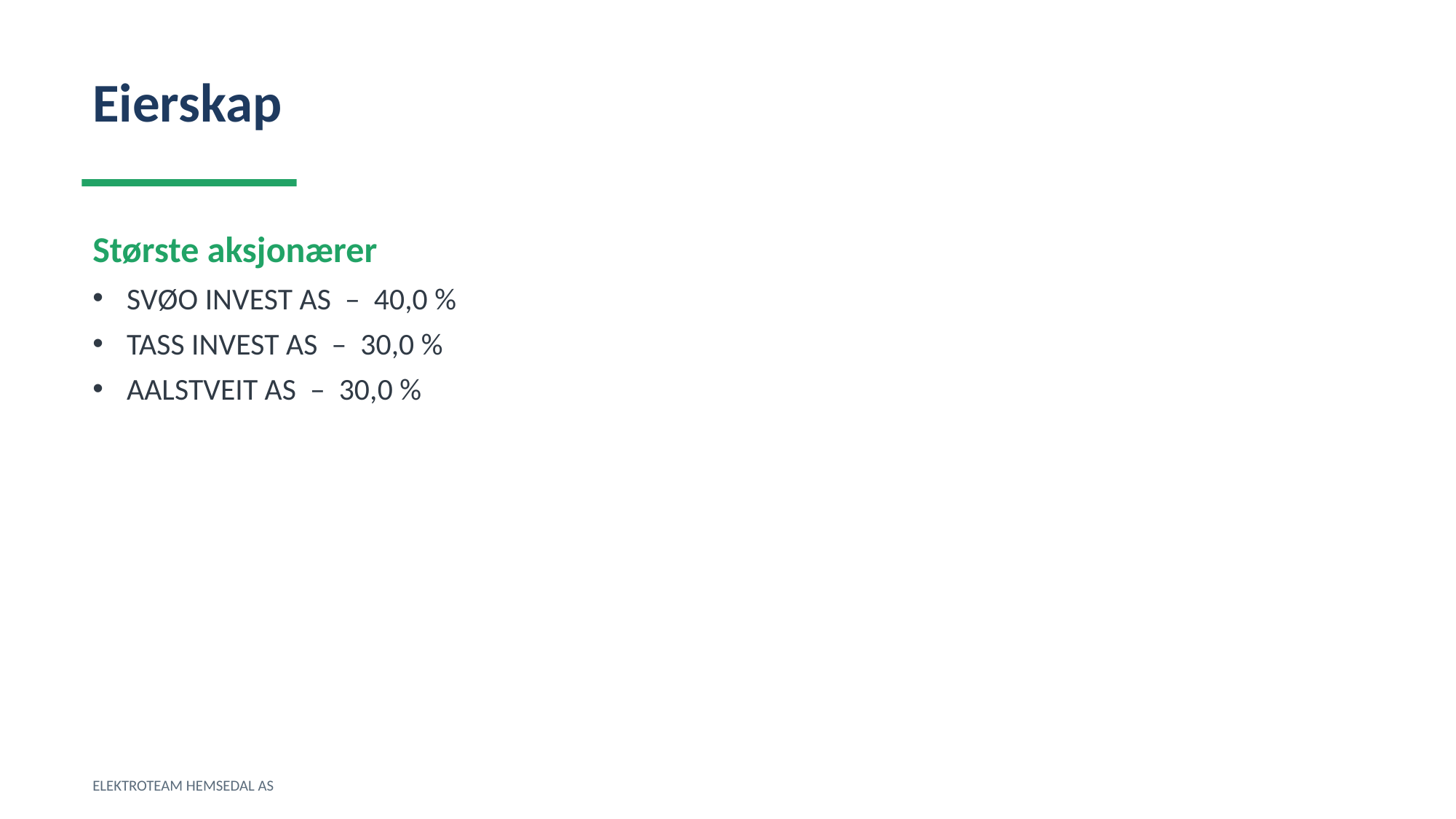

Eierskap

Største aksjonærer
SVØO INVEST AS  –  40,0 %
TASS INVEST AS  –  30,0 %
AALSTVEIT AS  –  30,0 %
ELEKTROTEAM HEMSEDAL AS